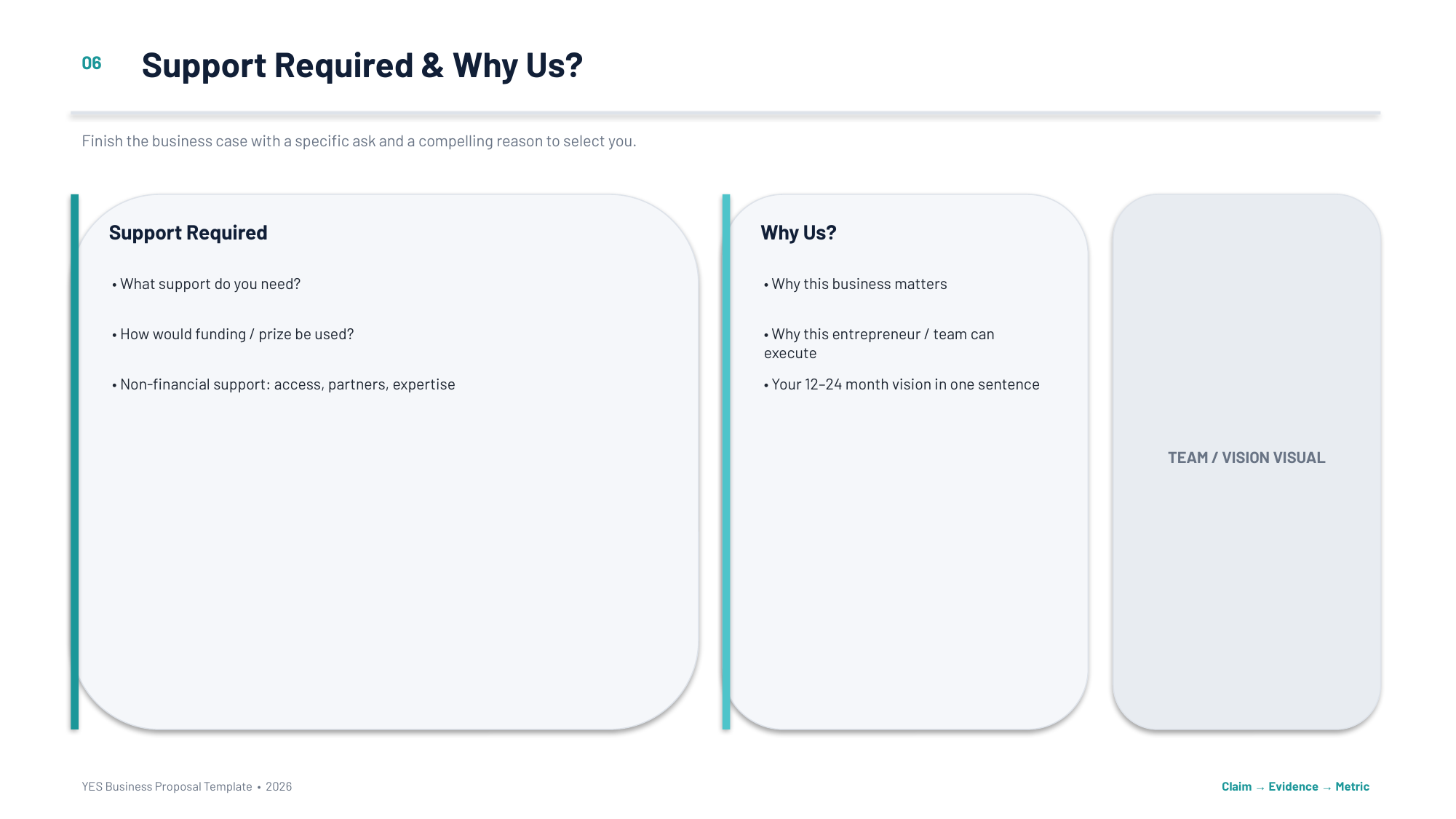

Support Required & Why Us?
06

Finish the business case with a specific ask and a compelling reason to select you.

Support Required
Why Us?
• What support do you need?
• Why this business matters
• How would funding / prize be used?
• Why this entrepreneur / team can execute
• Non-financial support: access, partners, expertise
• Your 12–24 month vision in one sentence
TEAM / VISION VISUAL
YES Business Proposal Template  •  2026
Claim → Evidence → Metric